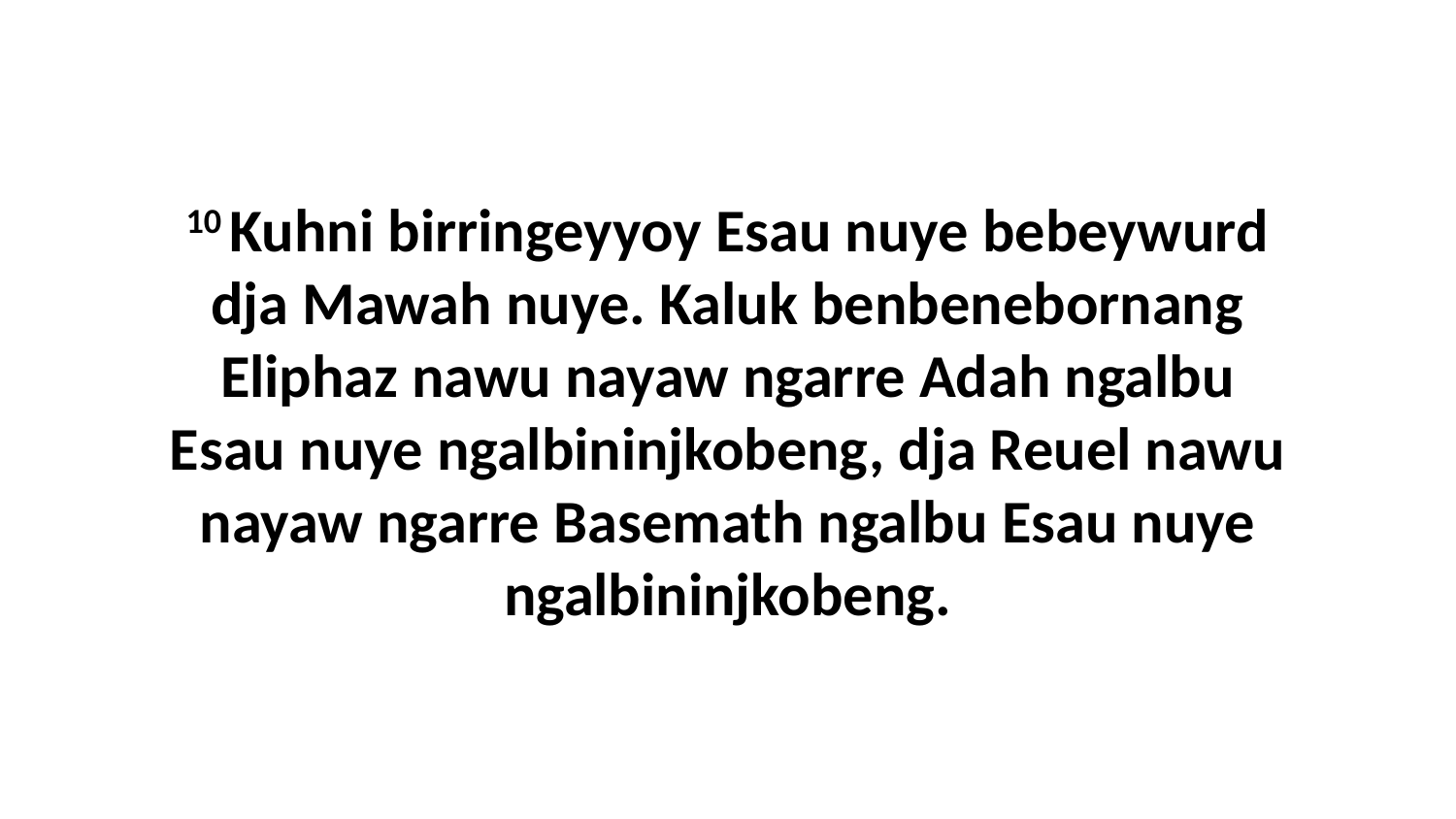

10 Kuhni birringeyyoy Esau nuye bebeywurd dja Mawah nuye. Kaluk benbenebornang Eliphaz nawu nayaw ngarre Adah ngalbu Esau nuye ngalbininjkobeng, dja Reuel nawu nayaw ngarre Basemath ngalbu Esau nuye ngalbininjkobeng.